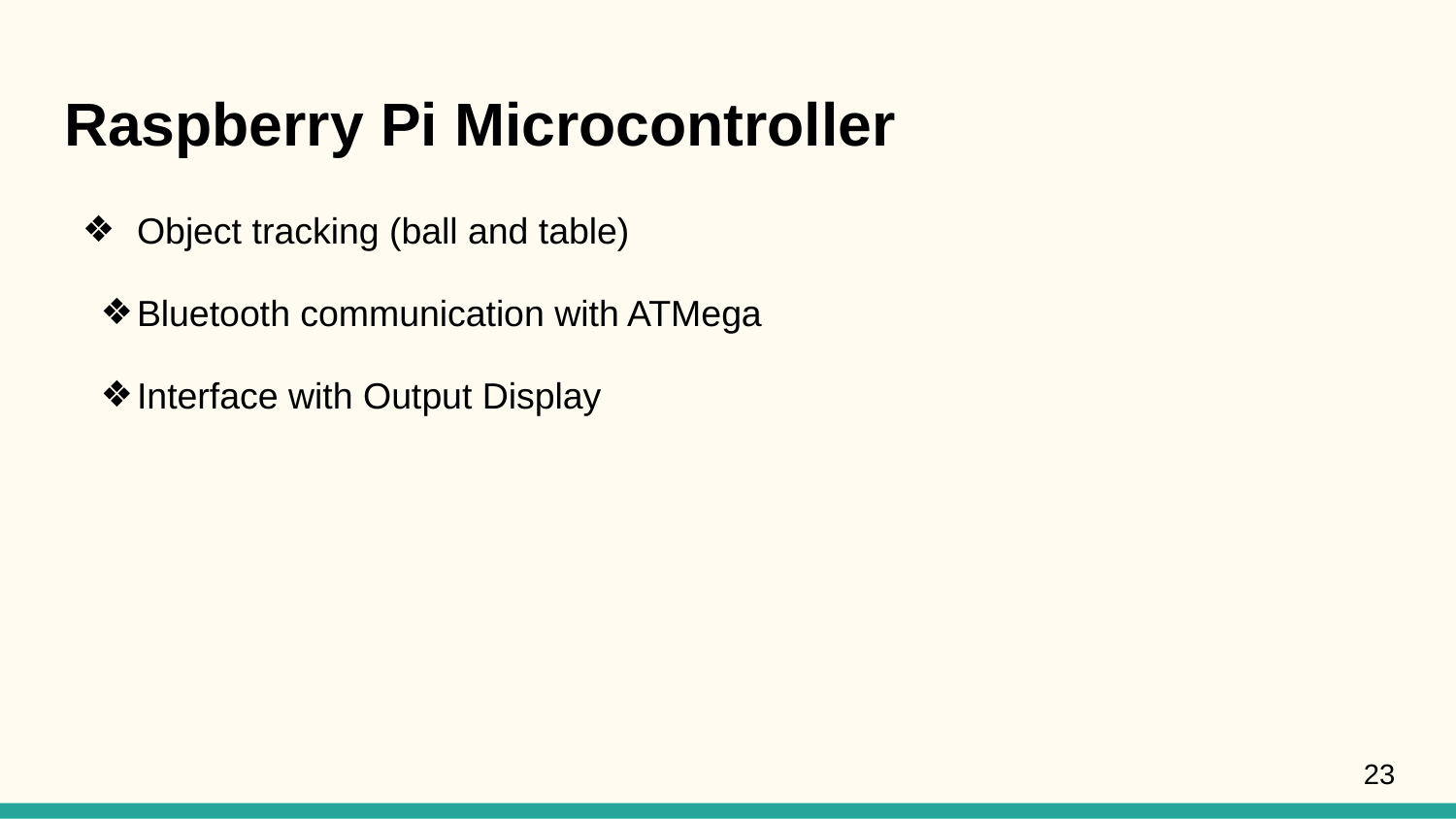

# Raspberry Pi Microcontroller
Object tracking (ball and table)
Bluetooth communication with ATMega
Interface with Output Display
23